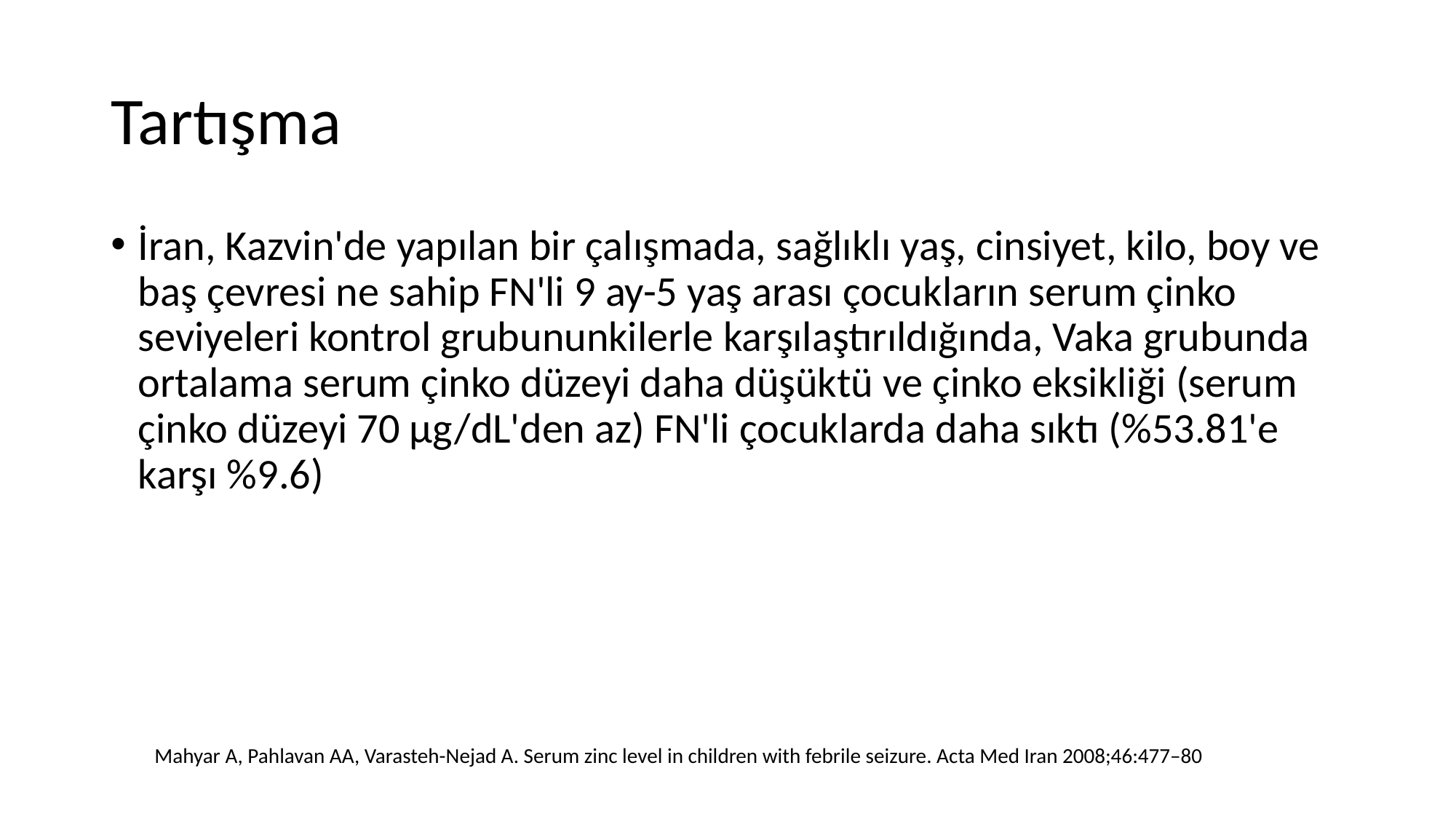

# Tartışma
İran, Kazvin'de yapılan bir çalışmada, sağlıklı yaş, cinsiyet, kilo, boy ve baş çevresi ne sahip FN'li 9 ay-5 yaş arası çocukların serum çinko seviyeleri kontrol grubununkilerle karşılaştırıldığında, Vaka grubunda ortalama serum çinko düzeyi daha düşüktü ve çinko eksikliği (serum çinko düzeyi 70 μg/dL'den az) FN'li çocuklarda daha sıktı (%53.81'e karşı %9.6)
Mahyar A, Pahlavan AA, Varasteh-Nejad A. Serum zinc level in children with febrile seizure. Acta Med Iran 2008;46:477–80